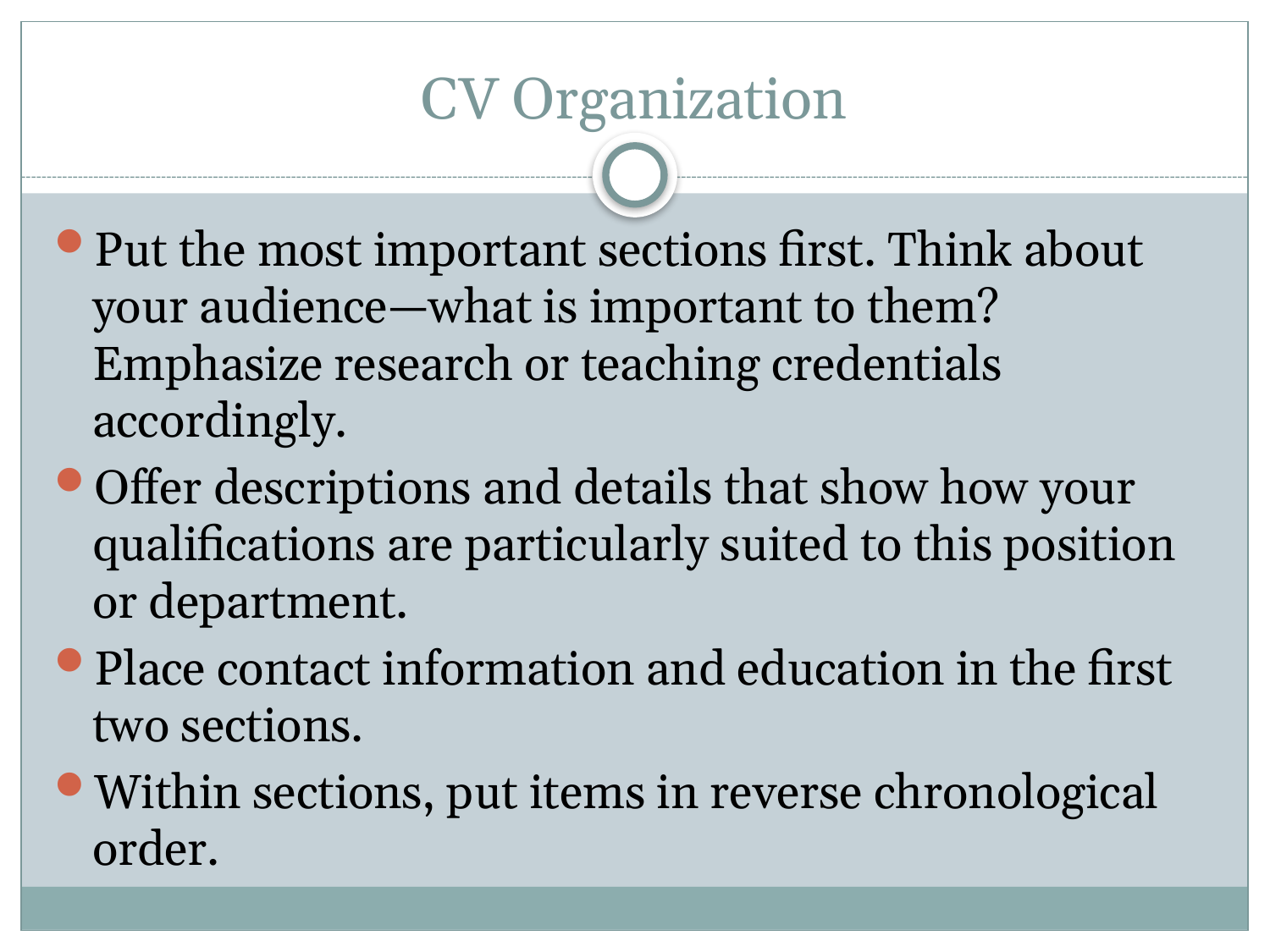

# CV Organization
Put the most important sections first. Think about your audience—what is important to them? Emphasize research or teaching credentials accordingly.
Offer descriptions and details that show how your qualifications are particularly suited to this position or department.
Place contact information and education in the first two sections.
Within sections, put items in reverse chronological order.